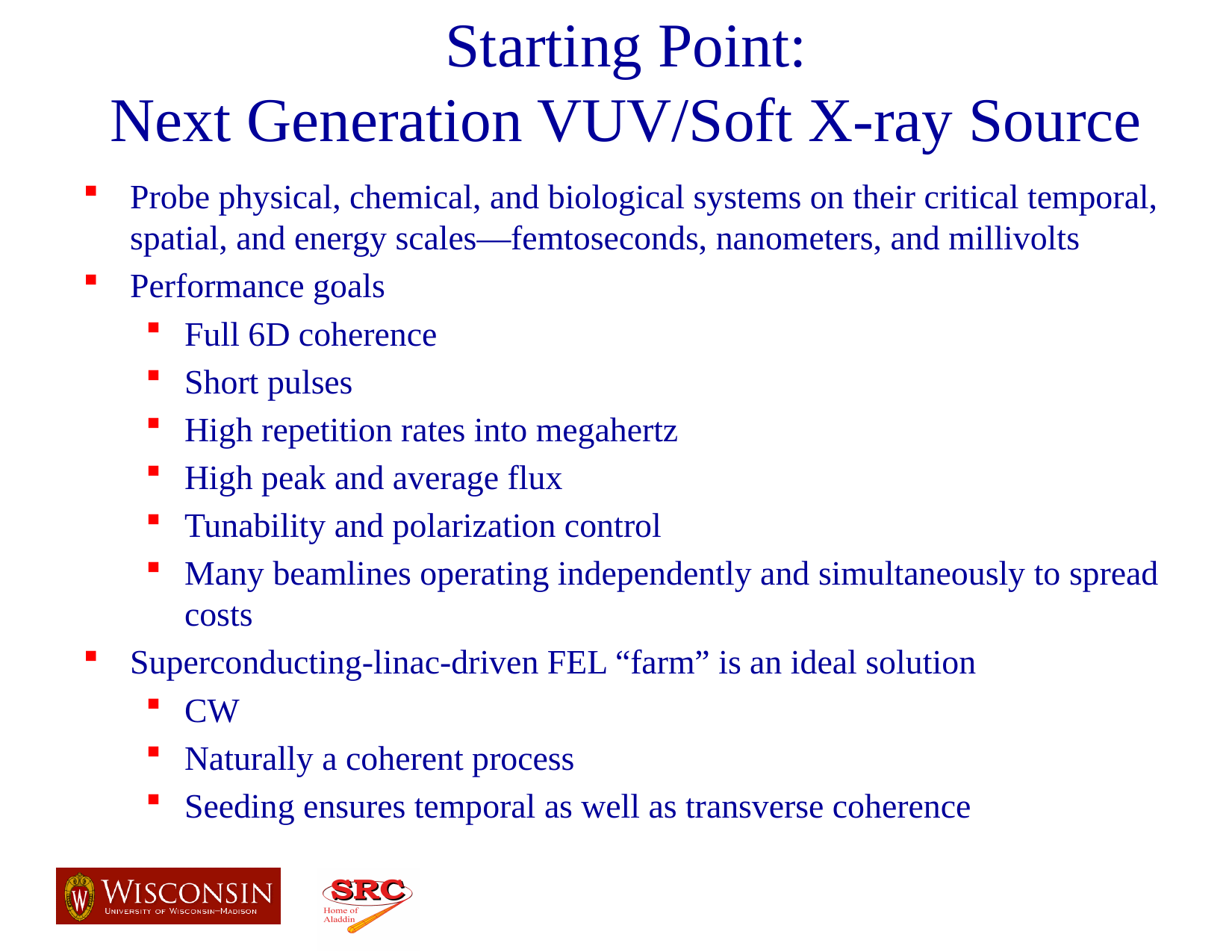

# Starting Point: Next Generation VUV/Soft X-ray Source
Probe physical, chemical, and biological systems on their critical temporal, spatial, and energy scales—femtoseconds, nanometers, and millivolts
Performance goals
Full 6D coherence
Short pulses
High repetition rates into megahertz
High peak and average flux
Tunability and polarization control
Many beamlines operating independently and simultaneously to spread costs
Superconducting-linac-driven FEL “farm” is an ideal solution
CW
Naturally a coherent process
Seeding ensures temporal as well as transverse coherence